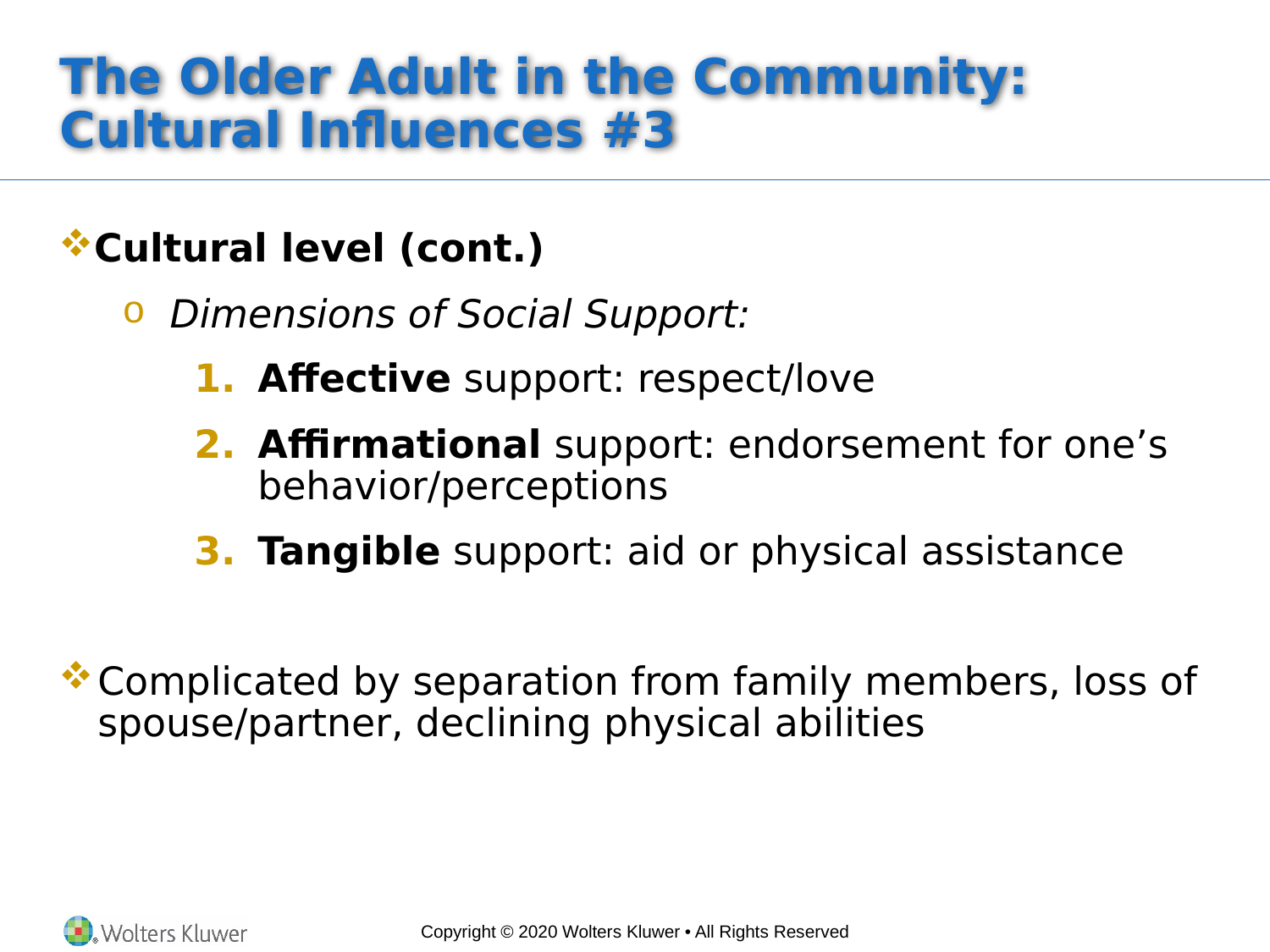

# The Older Adult in the Community: Cultural Influences #3
Cultural level (cont.)
Dimensions of Social Support:
Affective support: respect/love
Affirmational support: endorsement for one’s behavior/perceptions
Tangible support: aid or physical assistance

Complicated by separation from family members, loss of spouse/partner, declining physical abilities